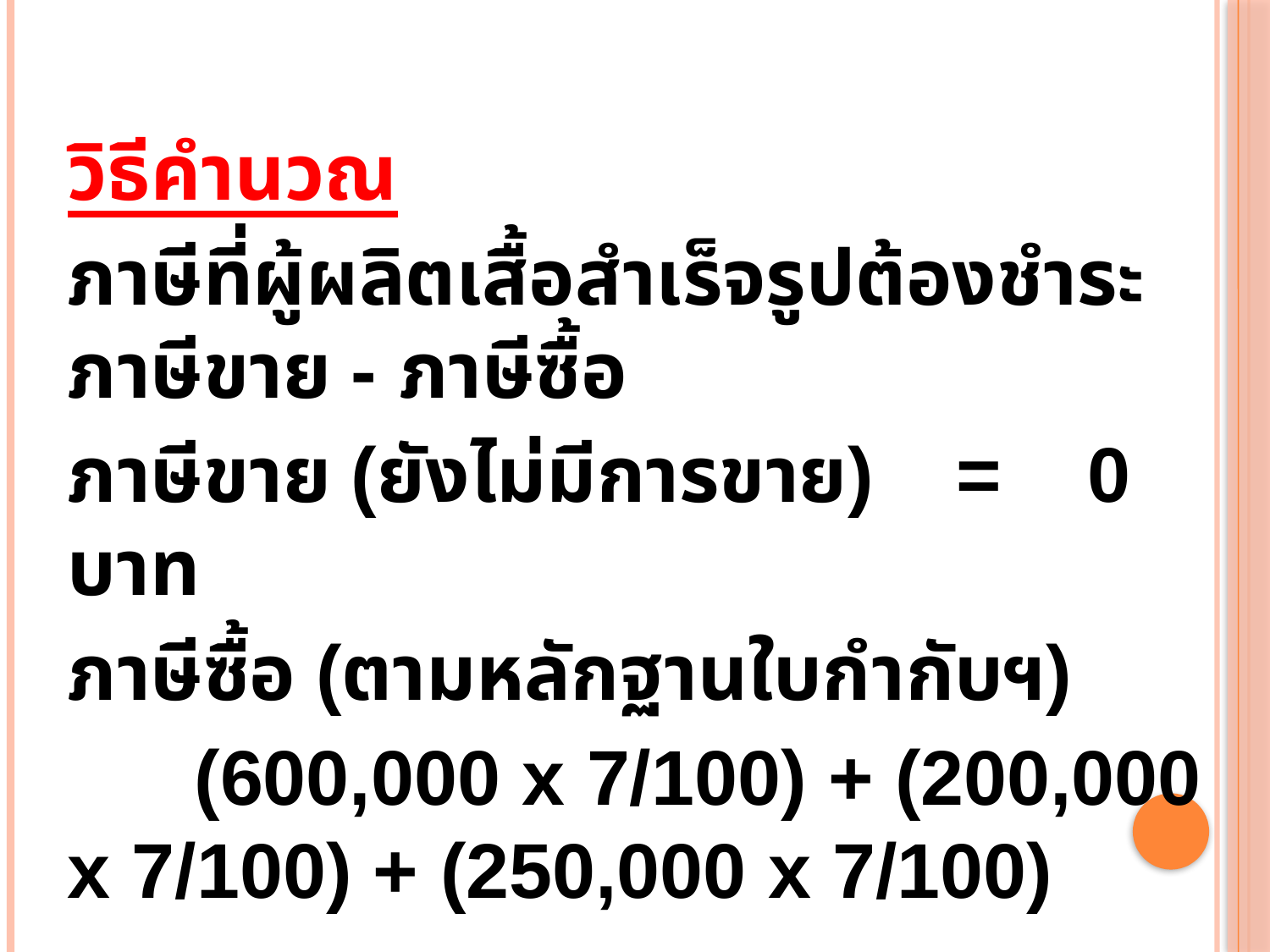

วิธีคำนวณ
ภาษีที่ผู้ผลิตเสื้อสำเร็จรูปต้องชำระ  ภาษีขาย - ภาษีซื้อ
ภาษีขาย (ยังไม่มีการขาย)	=    0  บาท
ภาษีซื้อ (ตามหลักฐานใบกำกับฯ)
	(600,000 x 7/100) + (200,000 x 7/100) + (250,000 x 7/100)